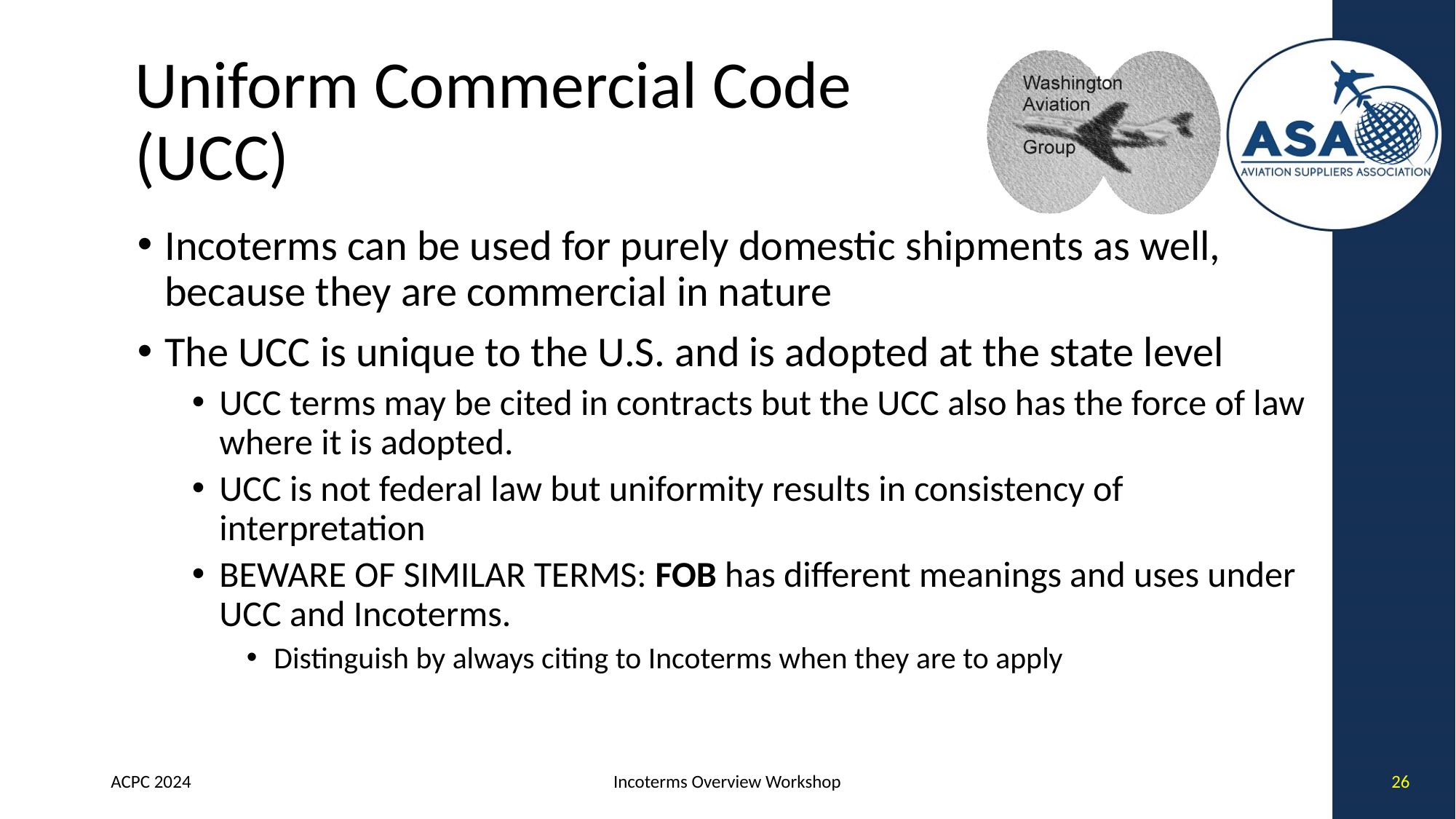

# Uniform Commercial Code (UCC)
Incoterms can be used for purely domestic shipments as well, because they are commercial in nature
The UCC is unique to the U.S. and is adopted at the state level
UCC terms may be cited in contracts but the UCC also has the force of law where it is adopted.
UCC is not federal law but uniformity results in consistency of interpretation
BEWARE OF SIMILAR TERMS: FOB has different meanings and uses under UCC and Incoterms.
Distinguish by always citing to Incoterms when they are to apply
ACPC 2024
Incoterms Overview Workshop
26